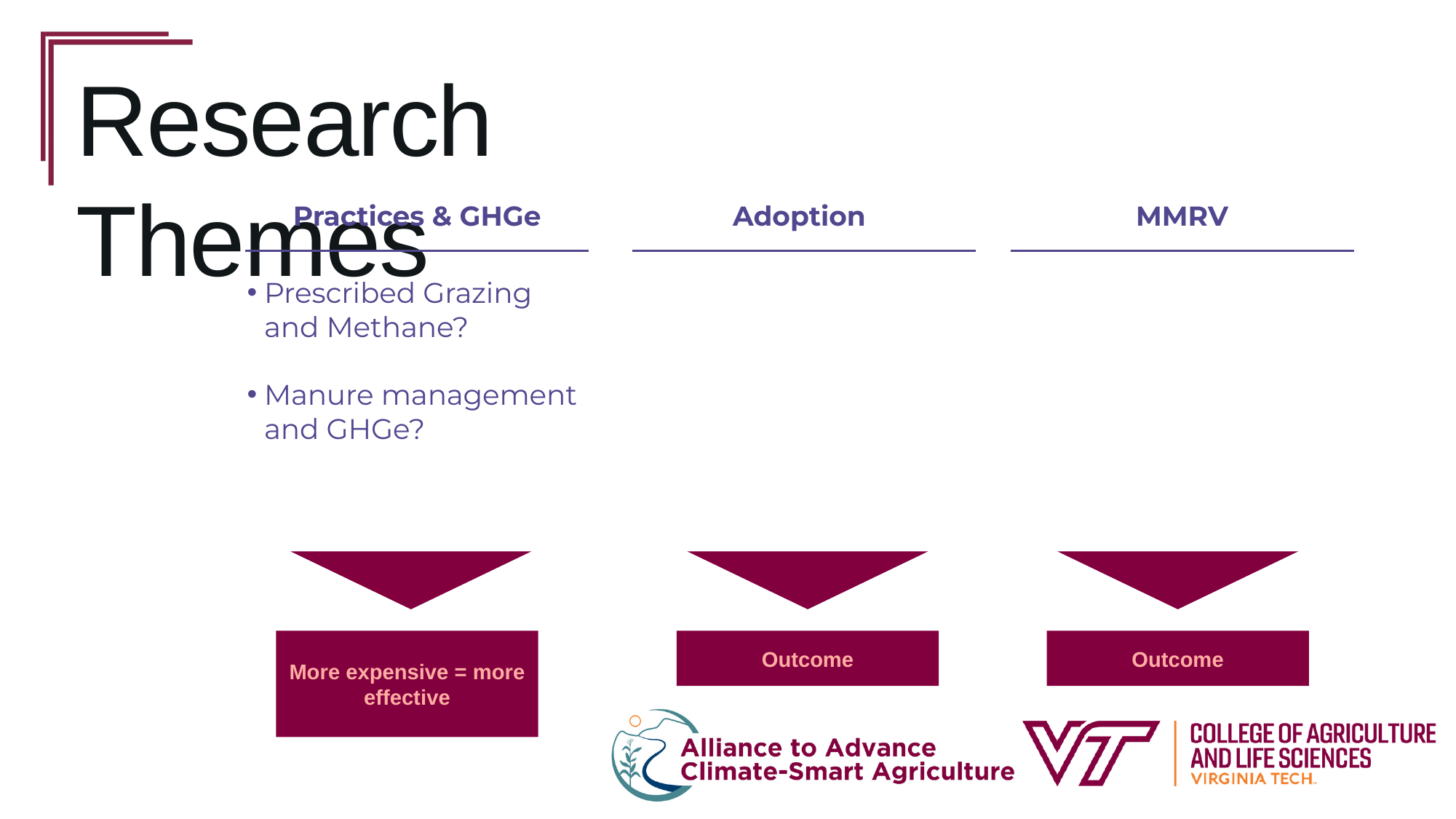

Research Themes

Practices & GHGe
Adoption
MMRV
Prescribed Grazing and Methane?

Manure management and GHGe?
Drivers and barriers to participation in cost share programs?

More expensive = more effective
Outcome
Outcome